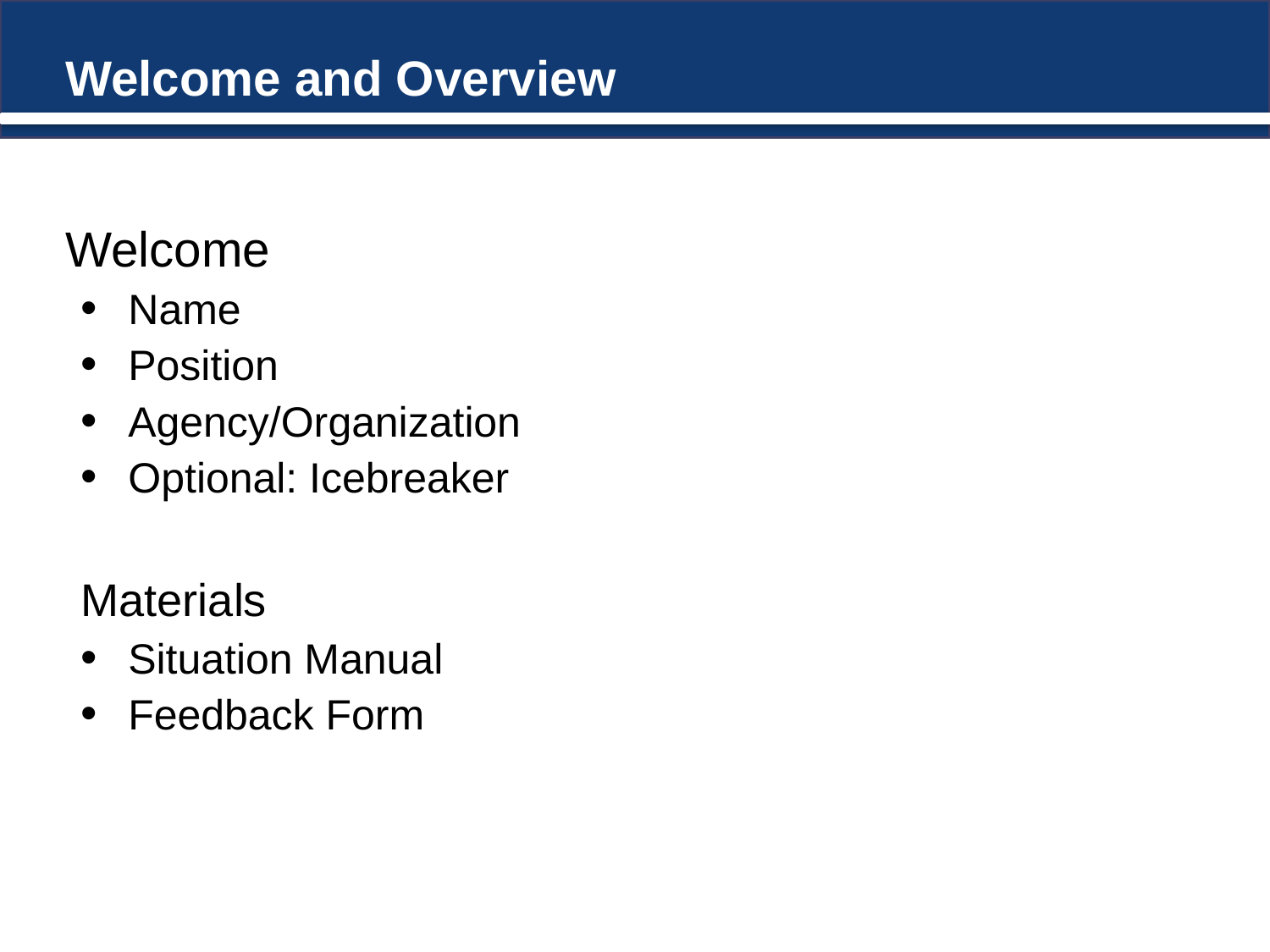

# Welcome and Overview
Welcome
Name
Position
Agency/Organization
Optional: Icebreaker

Materials
Situation Manual
Feedback Form